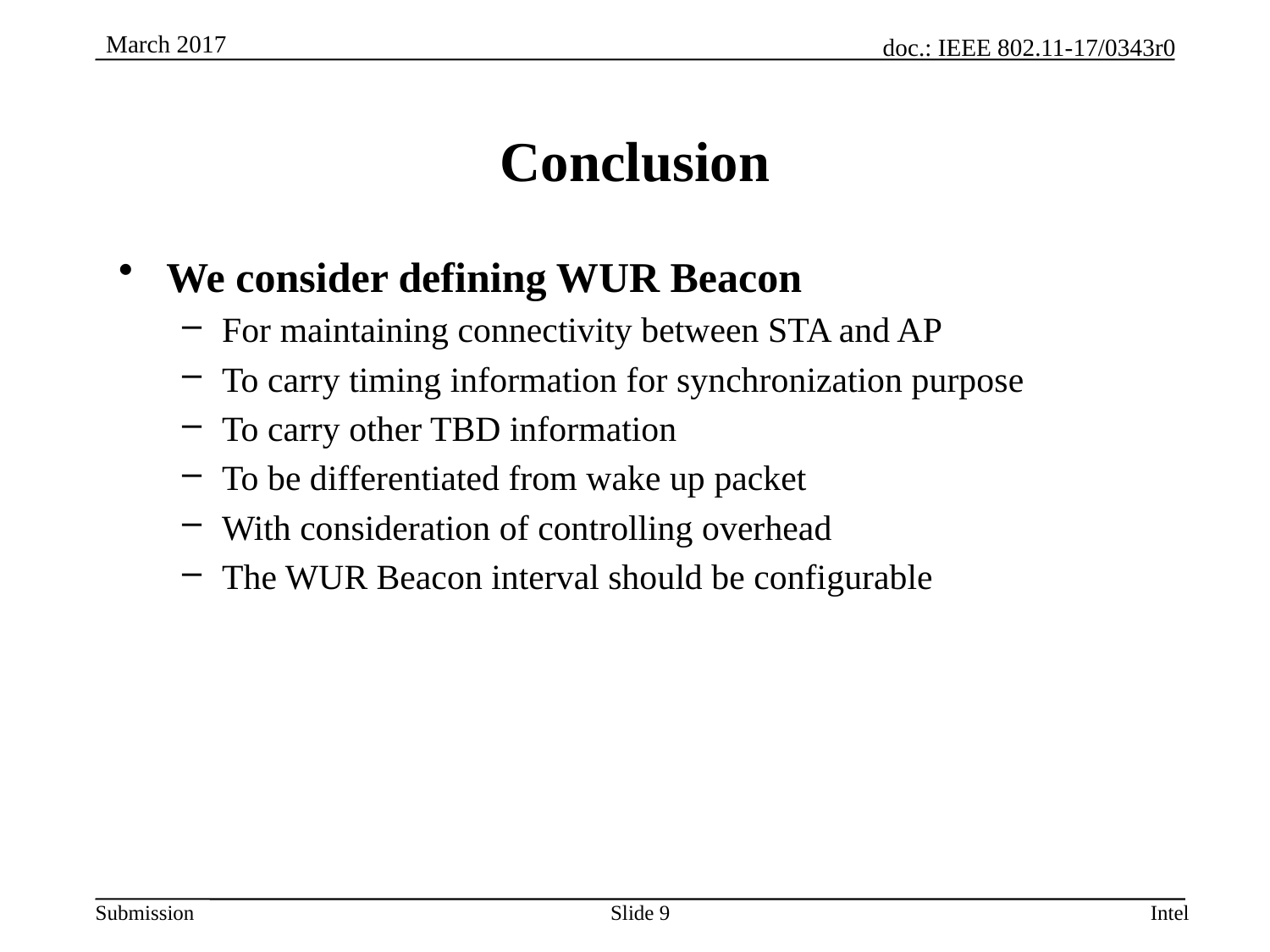

# Conclusion
We consider defining WUR Beacon
For maintaining connectivity between STA and AP
To carry timing information for synchronization purpose
To carry other TBD information
To be differentiated from wake up packet
With consideration of controlling overhead
The WUR Beacon interval should be configurable

Slide 9
Intel